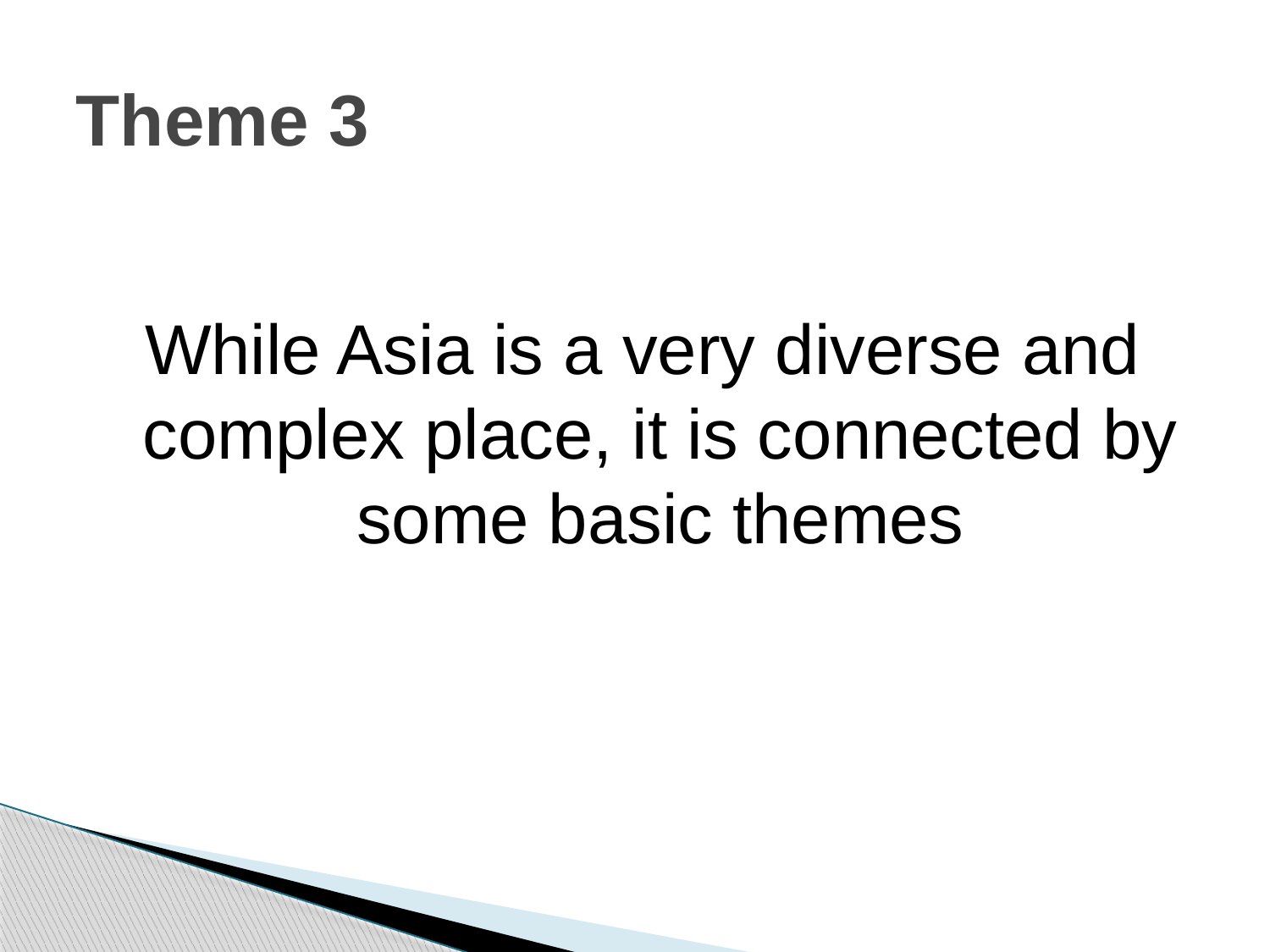

# Theme 3

While Asia is a very diverse and complex place, it is connected by some basic themes